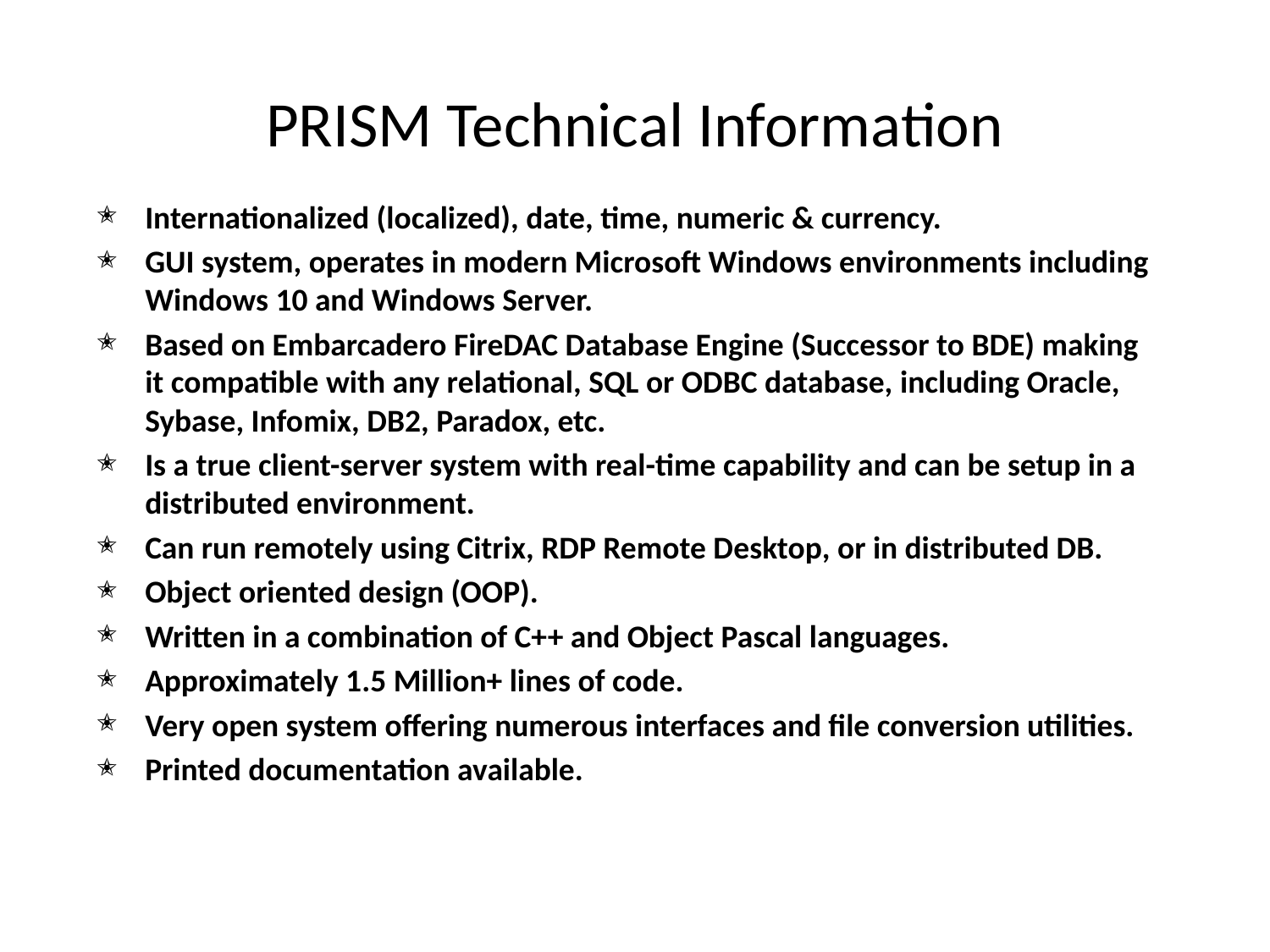

# PRISM Technical Information
Internationalized (localized), date, time, numeric & currency.
GUI system, operates in modern Microsoft Windows environments including Windows 10 and Windows Server.
Based on Embarcadero FireDAC Database Engine (Successor to BDE) making it compatible with any relational, SQL or ODBC database, including Oracle, Sybase, Infomix, DB2, Paradox, etc.
Is a true client-server system with real-time capability and can be setup in a distributed environment.
Can run remotely using Citrix, RDP Remote Desktop, or in distributed DB.
Object oriented design (OOP).
Written in a combination of C++ and Object Pascal languages.
Approximately 1.5 Million+ lines of code.
Very open system offering numerous interfaces and file conversion utilities.
Printed documentation available.